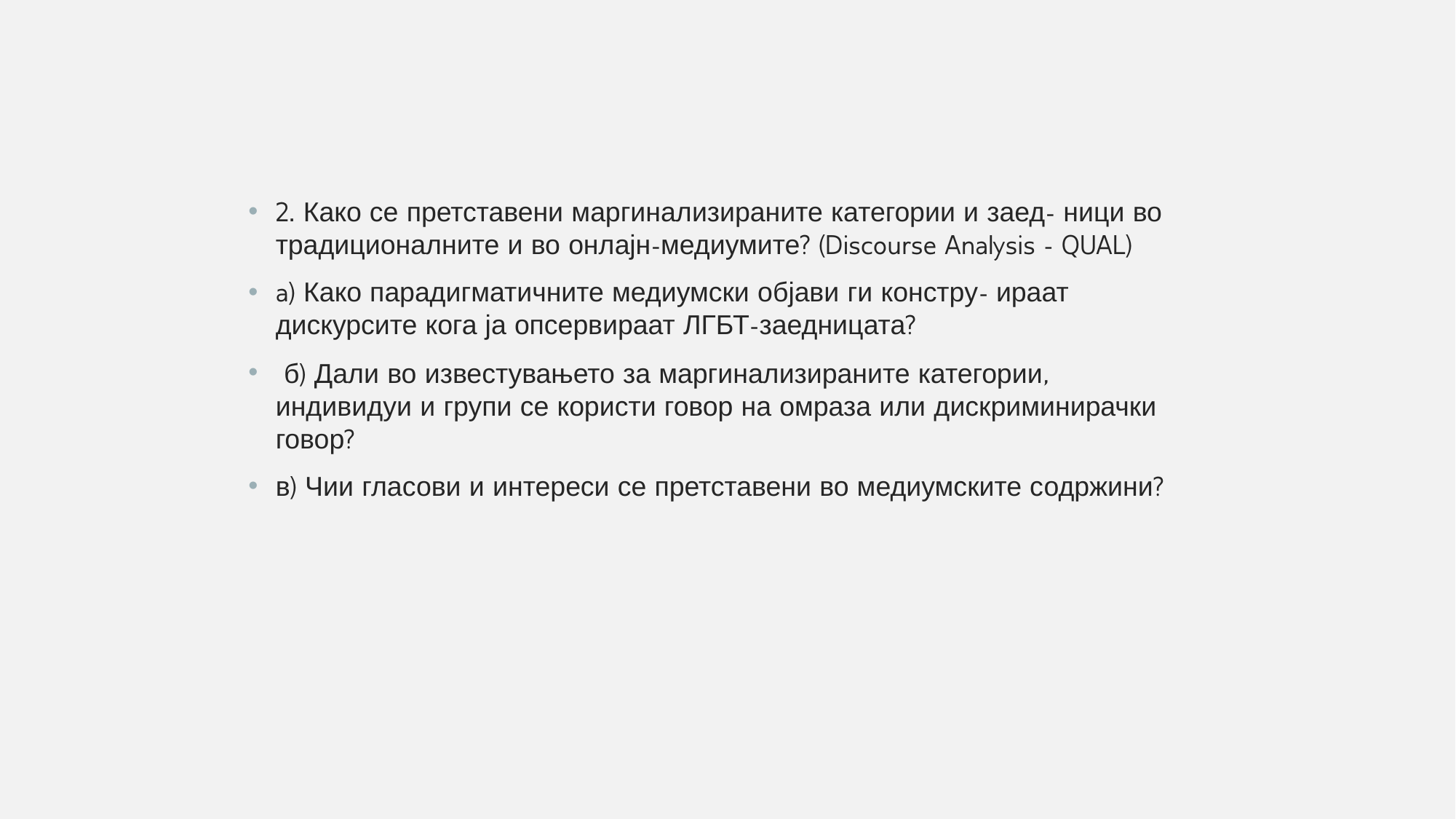

2. Како се претставени маргинализираните категории и заед- ници во традиционалните и во онлајн-медиумите? (Discourse Analysis - QUAL)
a) Како парадигматичните медиумски објави ги констру- ираат дискурсите кога ја опсервираат ЛГБТ-заедницата?
 б) Дали во известувањето за маргинализираните категории, индивидуи и групи се користи говор на омраза или дискриминирачки говор?
в) Чии гласови и интереси се претставени во медиумските содржини?